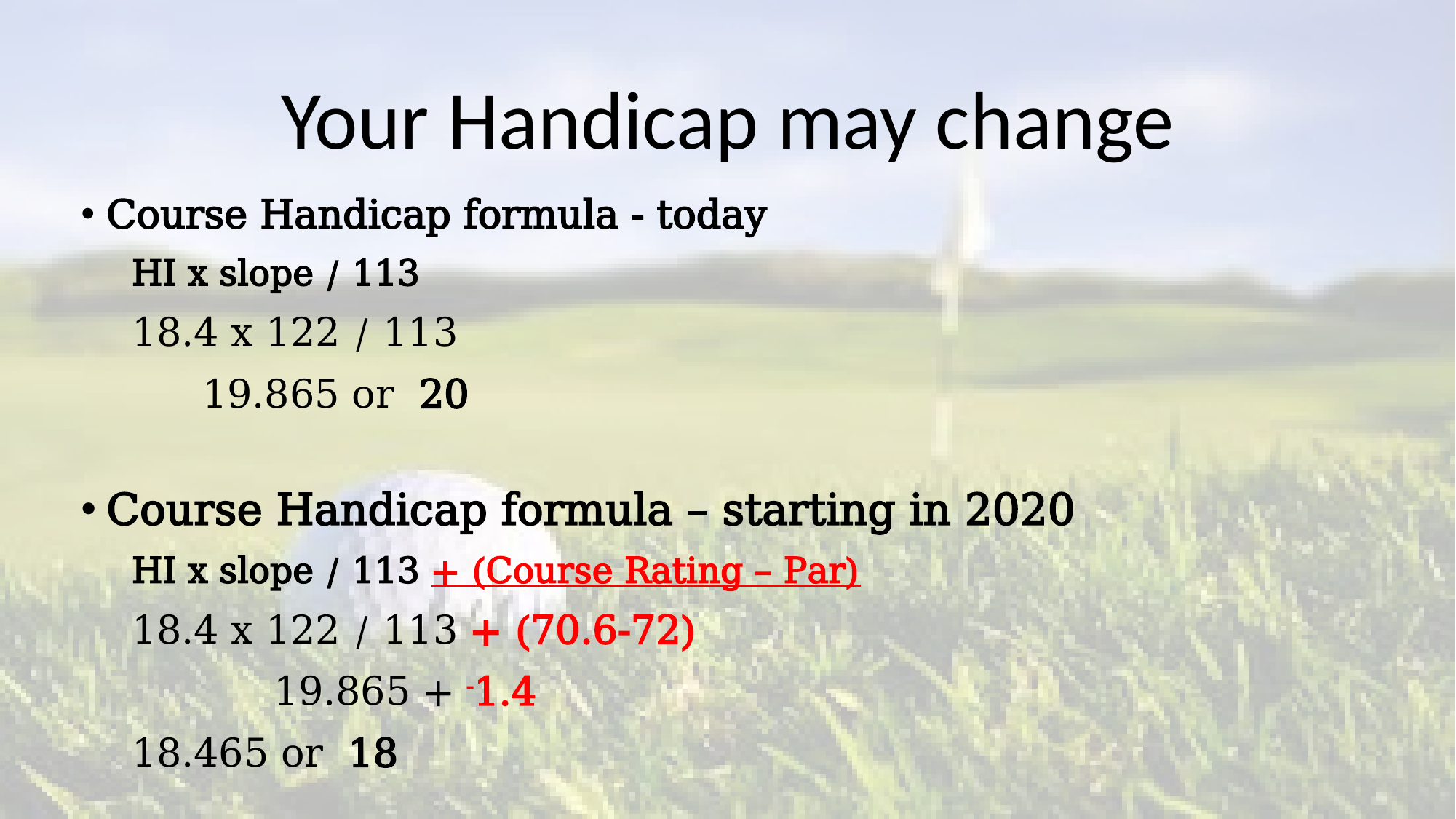

# Your Handicap may change
Course Handicap formula - today
	HI x slope / 113
		18.4 x 122 / 113
		 	19.865 or  20

Course Handicap formula – starting in 2020
	HI x slope / 113 + (Course Rating – Par)
		18.4 x 122 / 113 + (70.6-72)
    		 	19.865 + -1.4
				18.465 or  18